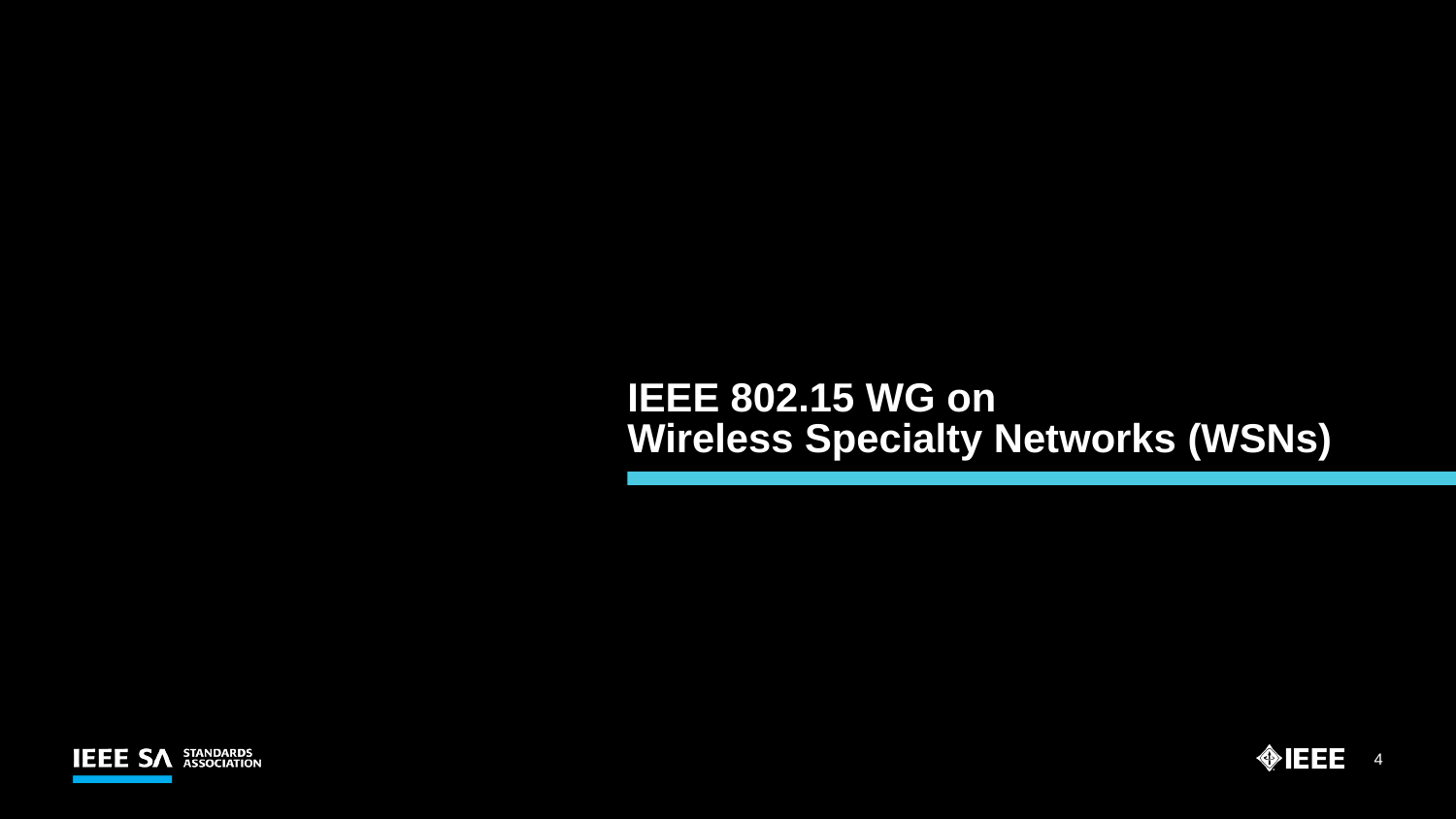

# IEEE 802.15 WG on Wireless Specialty Networks (WSNs)
4